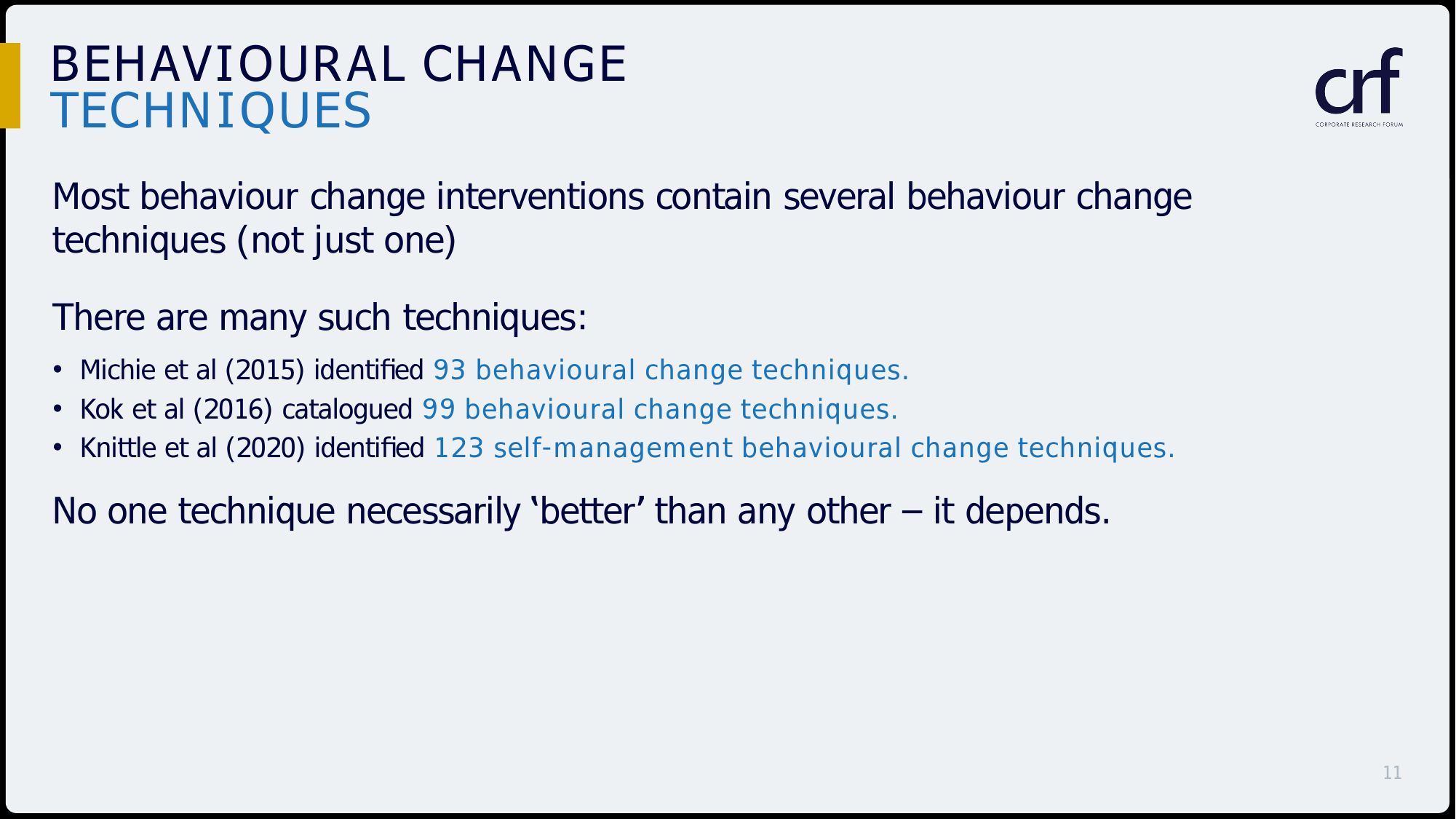

# Behavioural change techniques
Most behaviour change interventions contain several behaviour change techniques (not just one)
There are many such techniques:
Michie et al (2015) identified 93 behavioural change techniques.
Kok et al (2016) catalogued 99 behavioural change techniques.
Knittle et al (2020) identified 123 self-management behavioural change techniques.
No one technique necessarily ‘better’ than any other – it depends.

11